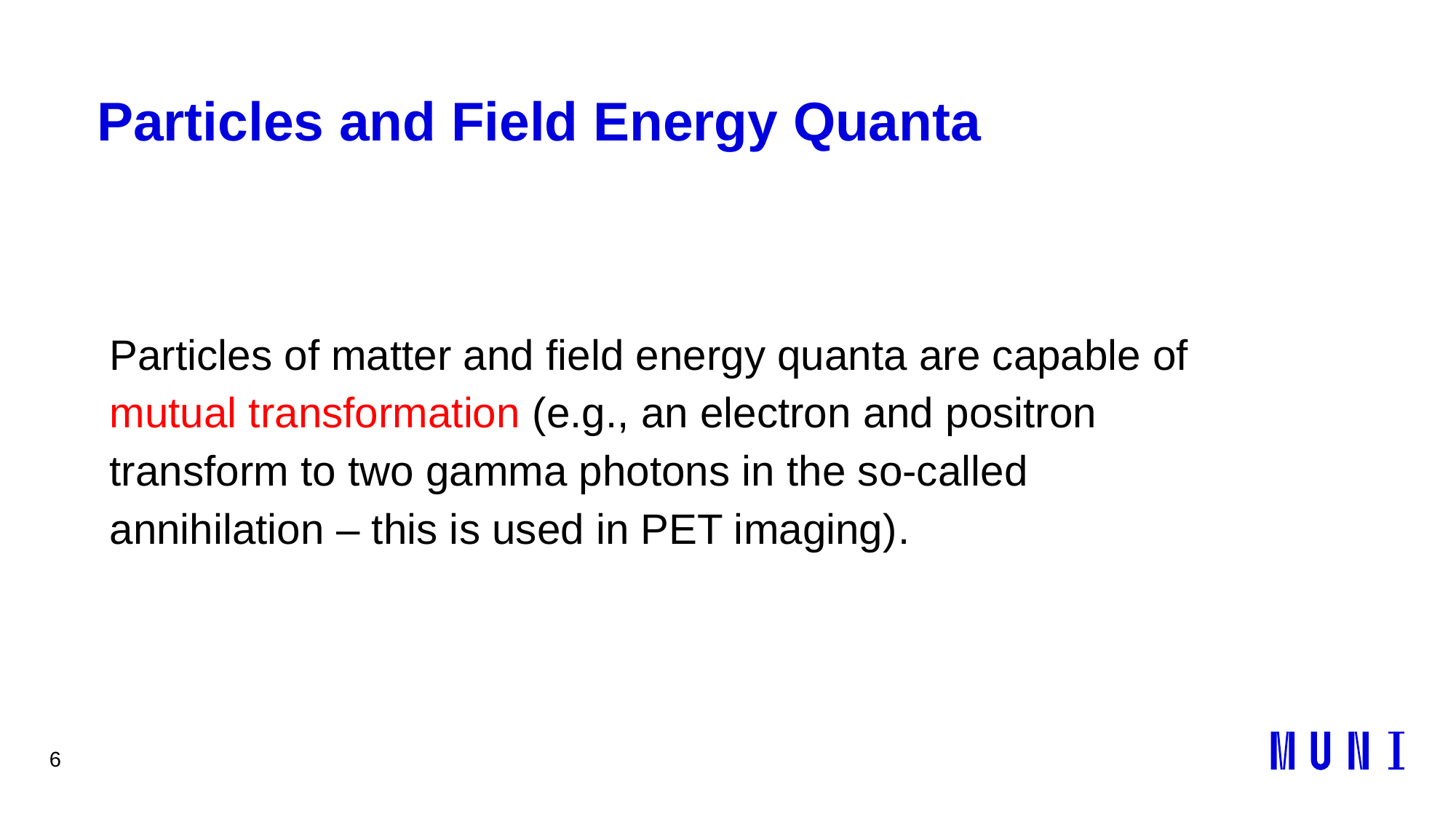

# Particles and Field Energy Quanta
Particles of matter and field energy quanta are capable of mutual transformation (e.g., an electron and positron transform to two gamma photons in the so-called annihilation – this is used in PET imaging).
6